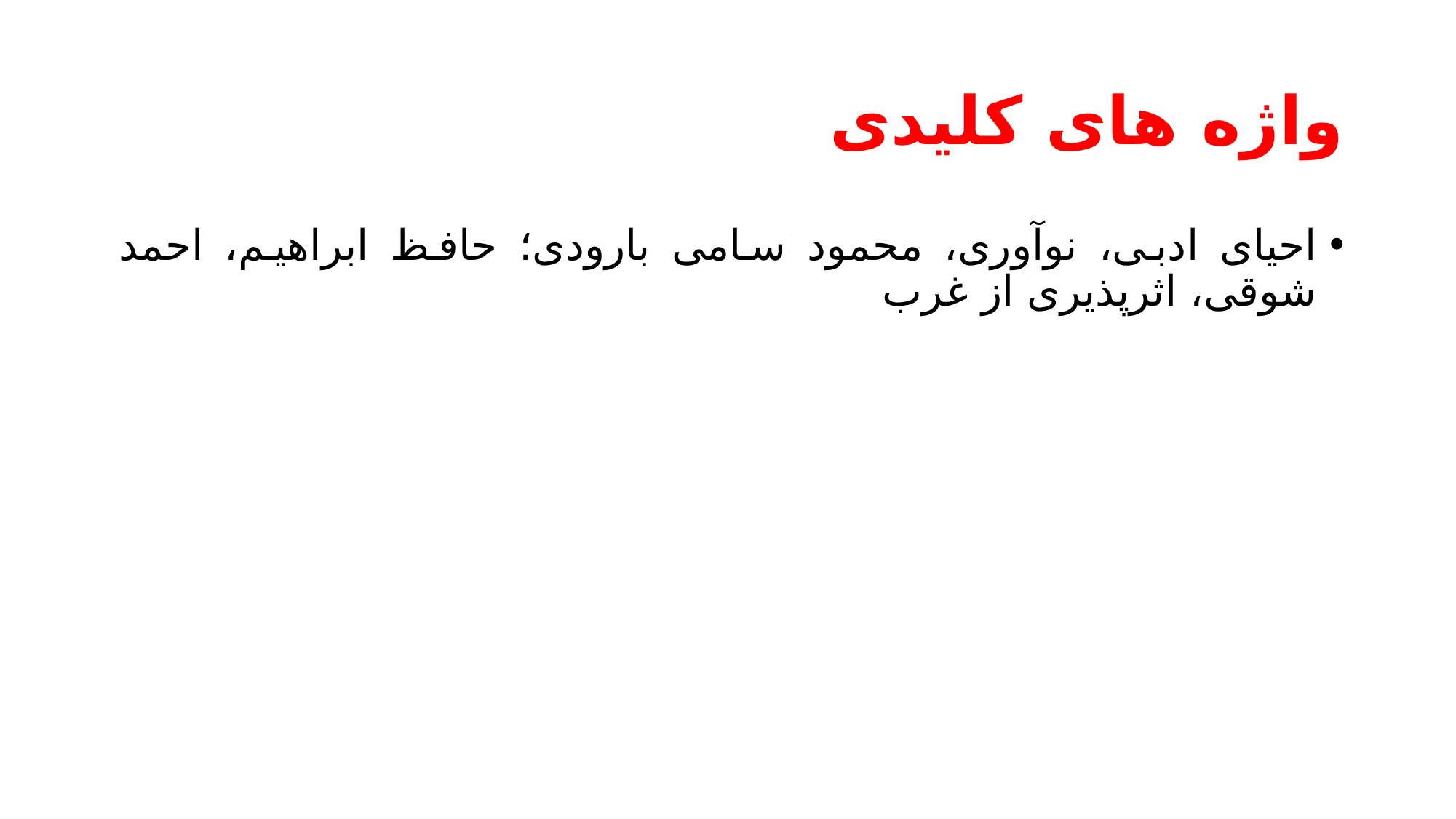

# واژه های کلیدی
احیای ادبی، نوآوری، محمود سامی بارودی؛ حافظ ابراهیم، احمد شوقی، اثرپذیری از غرب